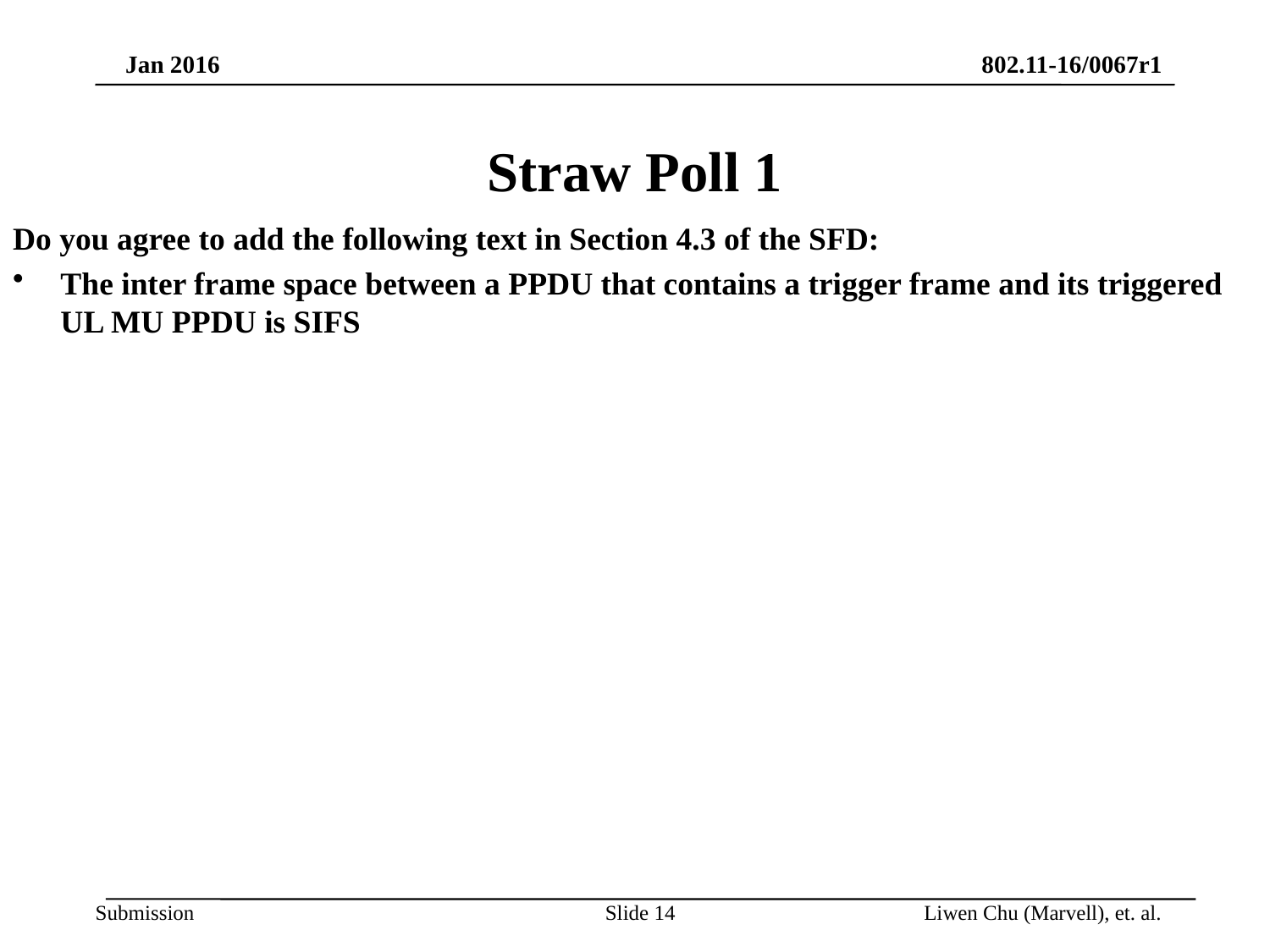

# Straw Poll 1
Do you agree to add the following text in Section 4.3 of the SFD:
The inter frame space between a PPDU that contains a trigger frame and its triggered UL MU PPDU is SIFS

Slide 14
Liwen Chu (Marvell), et. al.